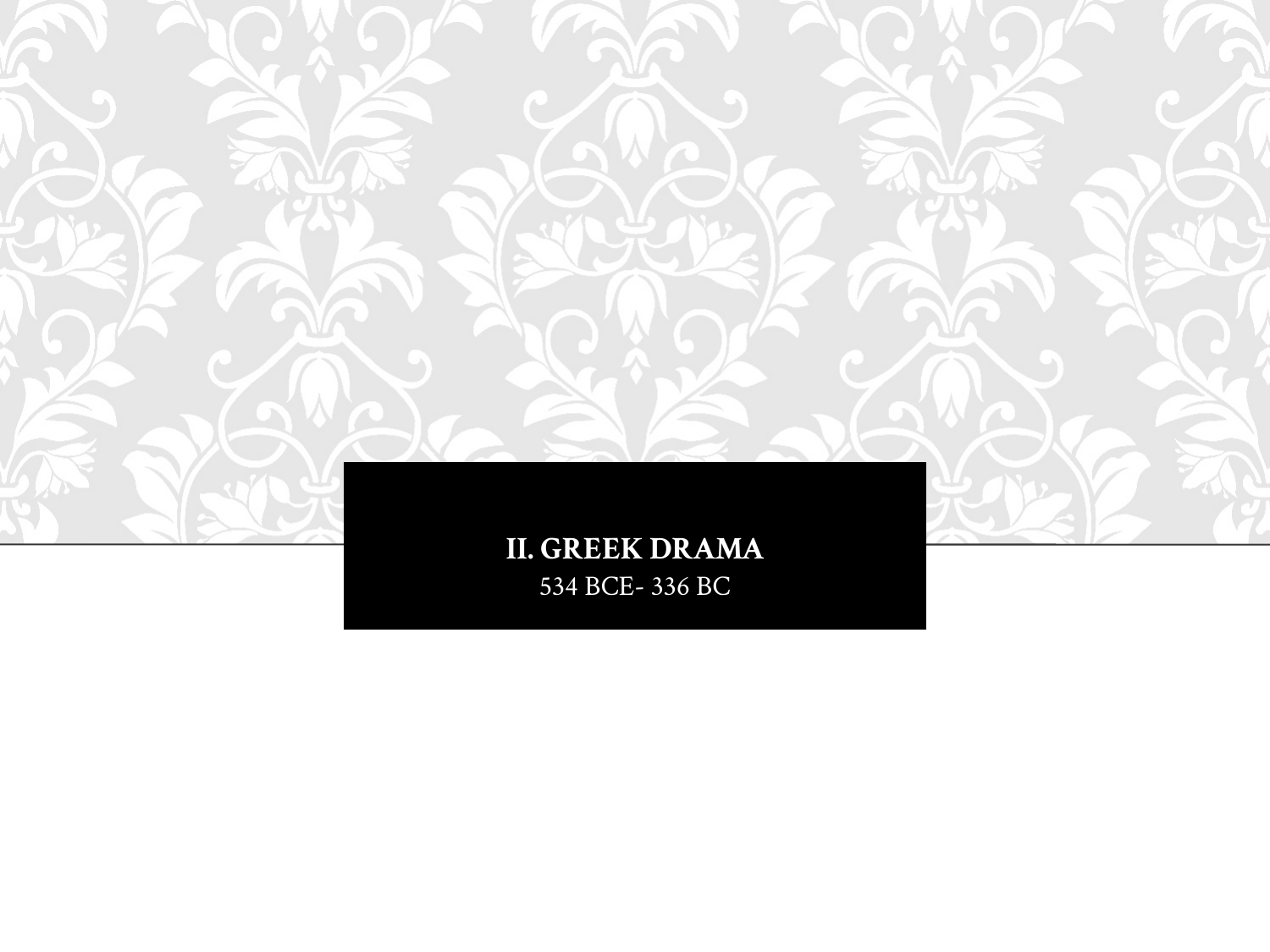

# II. Greek drama
534 BCE- 336 BC